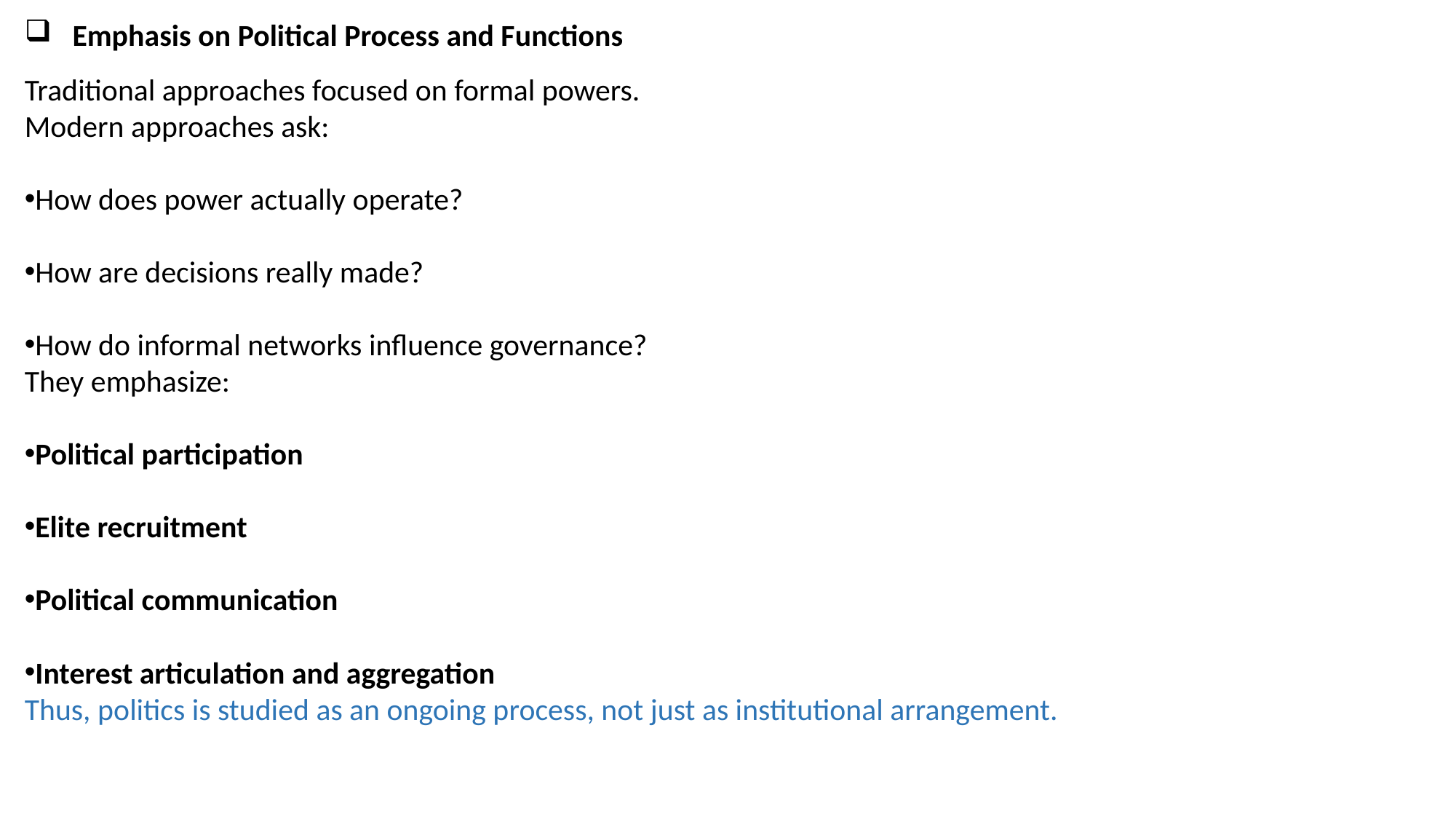

Emphasis on Political Process and Functions
Traditional approaches focused on formal powers.
Modern approaches ask:

How does power actually operate?

How are decisions really made?

How do informal networks influence governance?
They emphasize:

Political participation

Elite recruitment

Political communication

Interest articulation and aggregation
Thus, politics is studied as an ongoing process, not just as institutional arrangement.